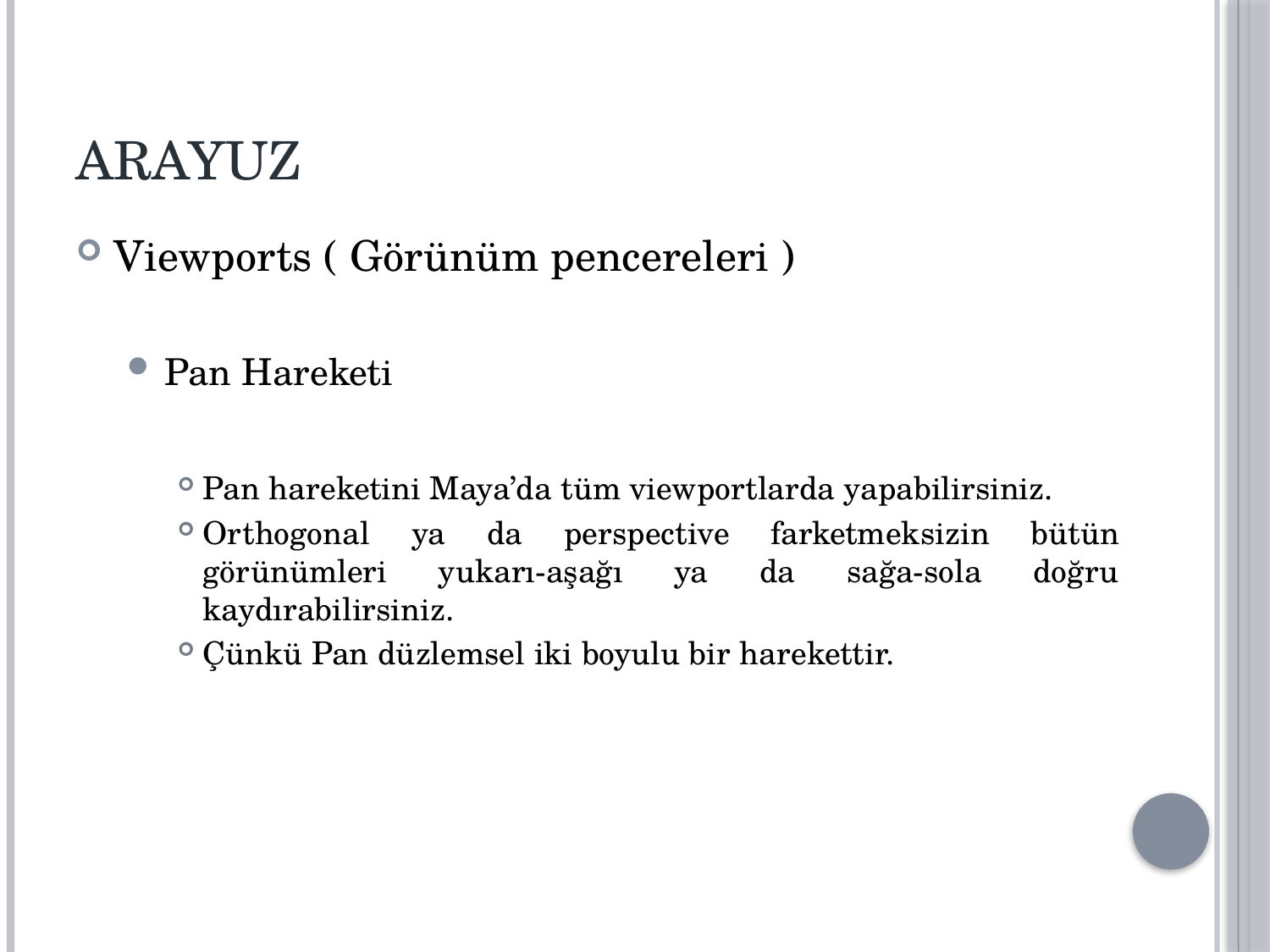

# ARAYUZ
Viewports ( Görünüm pencereleri )

Pan Hareketi

Pan hareketini Maya’da tüm viewportlarda yapabilirsiniz.
Orthogonal ya da perspective farketmeksizin bütün görünümleri yukarı-aşağı ya da sağa-sola doğru kaydırabilirsiniz.
Çünkü Pan düzlemsel iki boyulu bir harekettir.